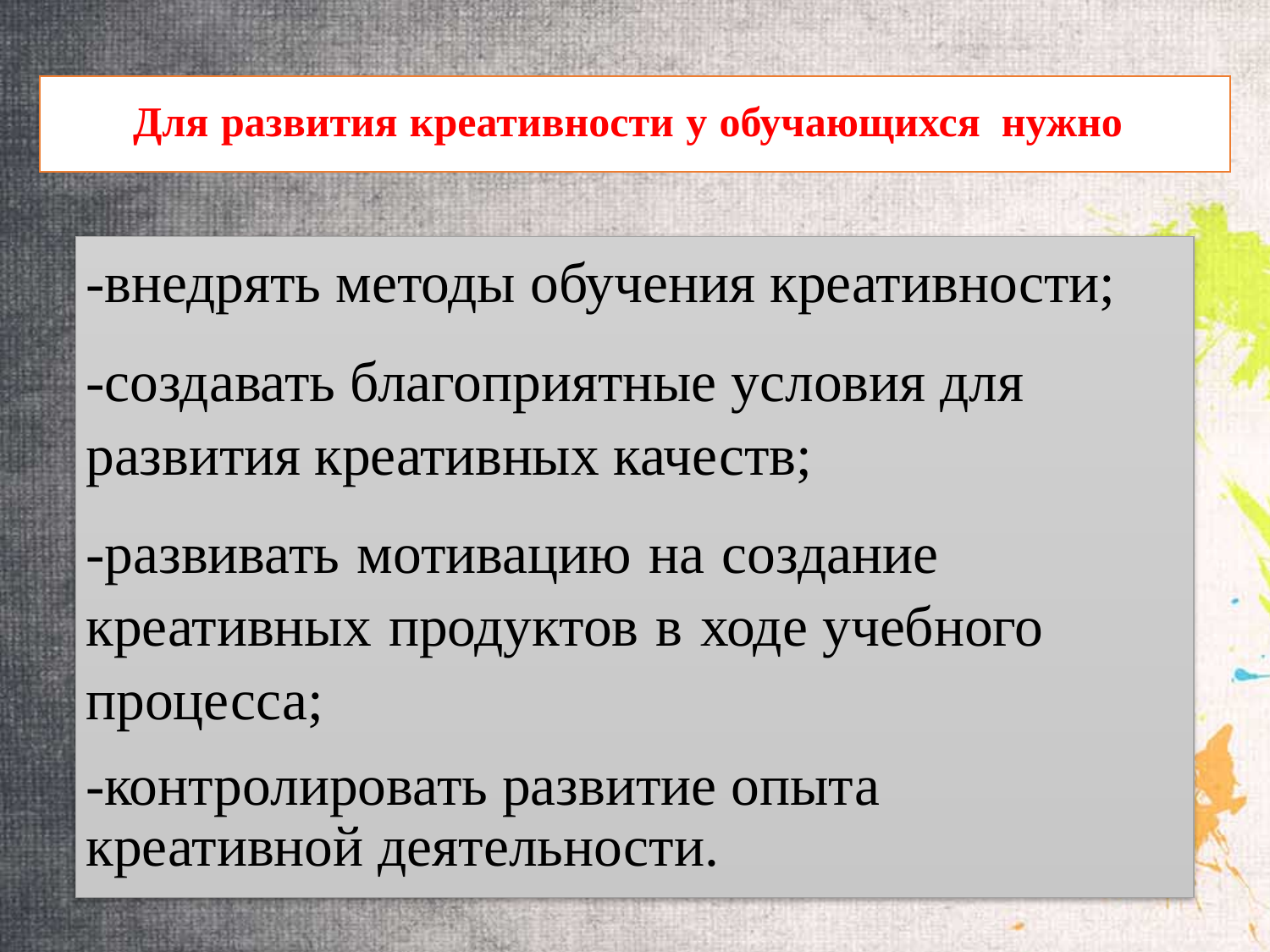

# Для развития креативности у обучающихся  нужно
-внедрять методы обучения креативности;
-создавать благоприятные условия для развития	креативных качеств;
-развивать мотивацию на создание креативных продуктов в ходе учебного процесса;
-контролировать развитие опыта креативной деятельности.